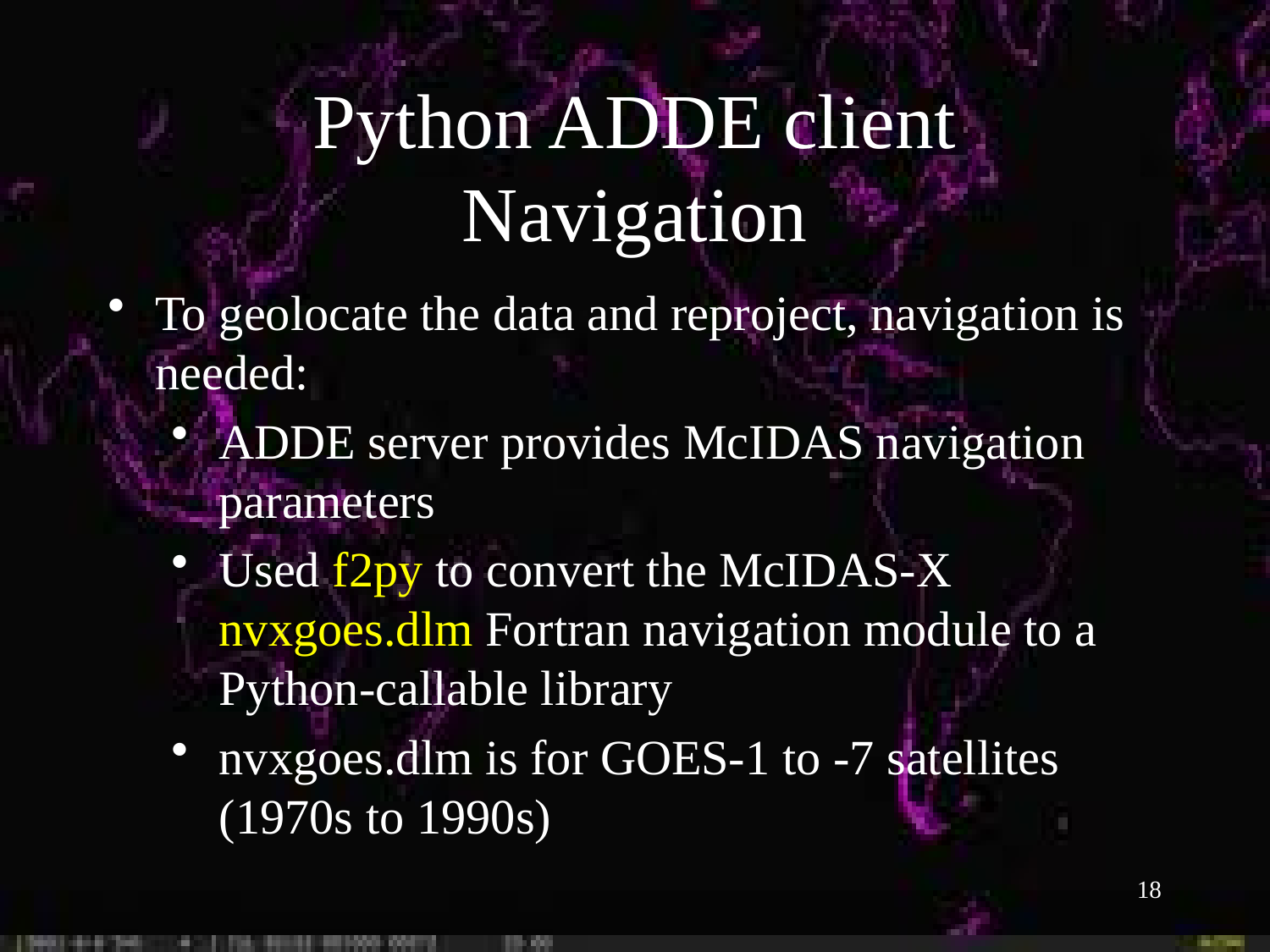

Python ADDE client
Navigation
To geolocate the data and reproject, navigation is needed:
ADDE server provides McIDAS navigation parameters
Used f2py to convert the McIDAS-X nvxgoes.dlm Fortran navigation module to a Python-callable library
nvxgoes.dlm is for GOES-1 to -7 satellites (1970s to 1990s)

18